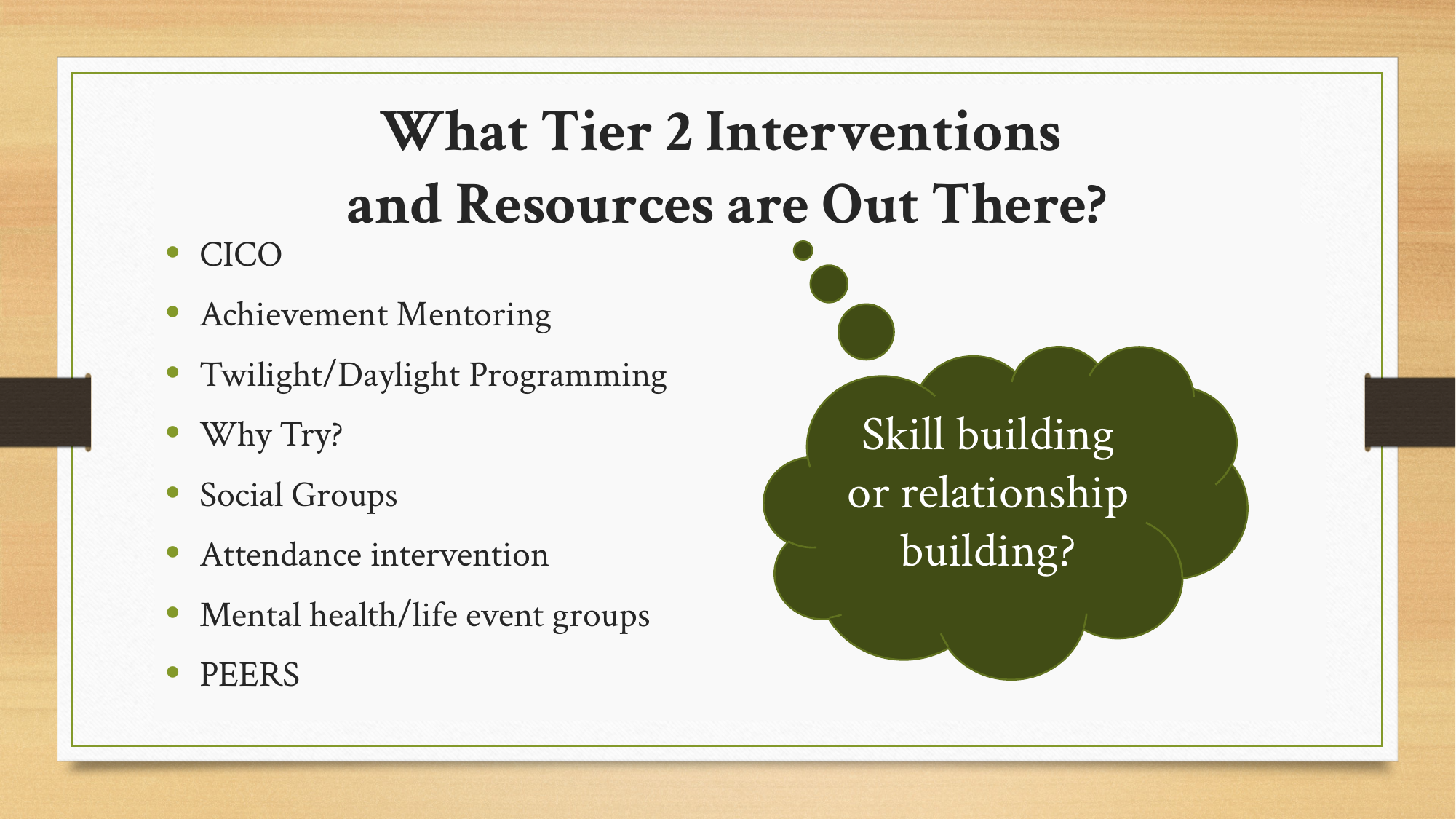

# What Tier 2 Interventions and Resources are Out There?
CICO
Achievement Mentoring
Twilight/Daylight Programming
Why Try?
Social Groups
Attendance intervention
Mental health/life event groups
PEERS
Skill building or relationship building?